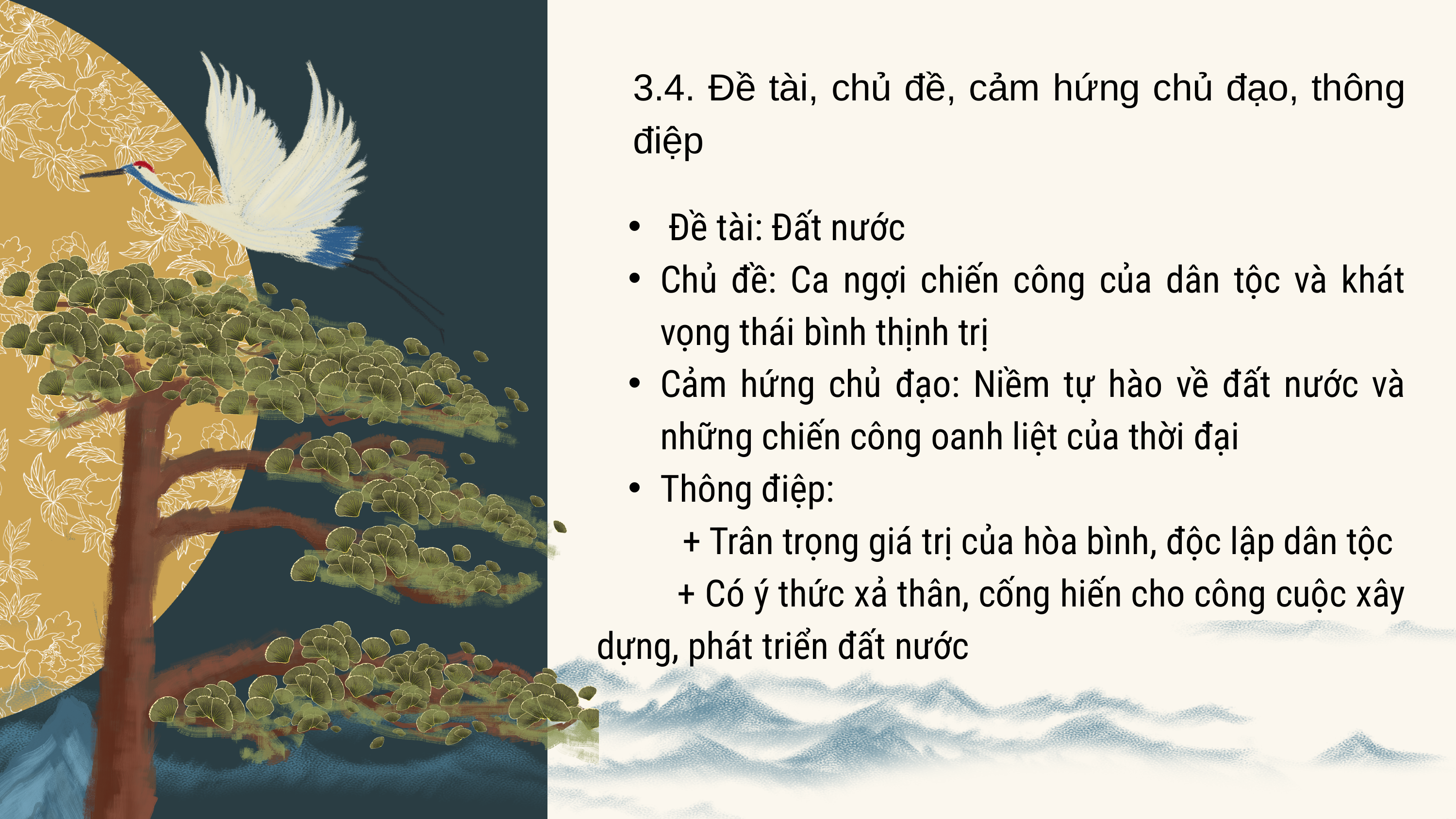

3.4. Đề tài, chủ đề, cảm hứng chủ đạo, thông điệp
 Đề tài: Đất nước
Chủ đề: Ca ngợi chiến công của dân tộc và khát vọng thái bình thịnh trị
Cảm hứng chủ đạo: Niềm tự hào về đất nước và những chiến công oanh liệt của thời đại
Thông điệp:
          + Trân trọng giá trị của hòa bình, độc lập dân tộc
         + Có ý thức xả thân, cống hiến cho công cuộc xây dựng, phát triển đất nước